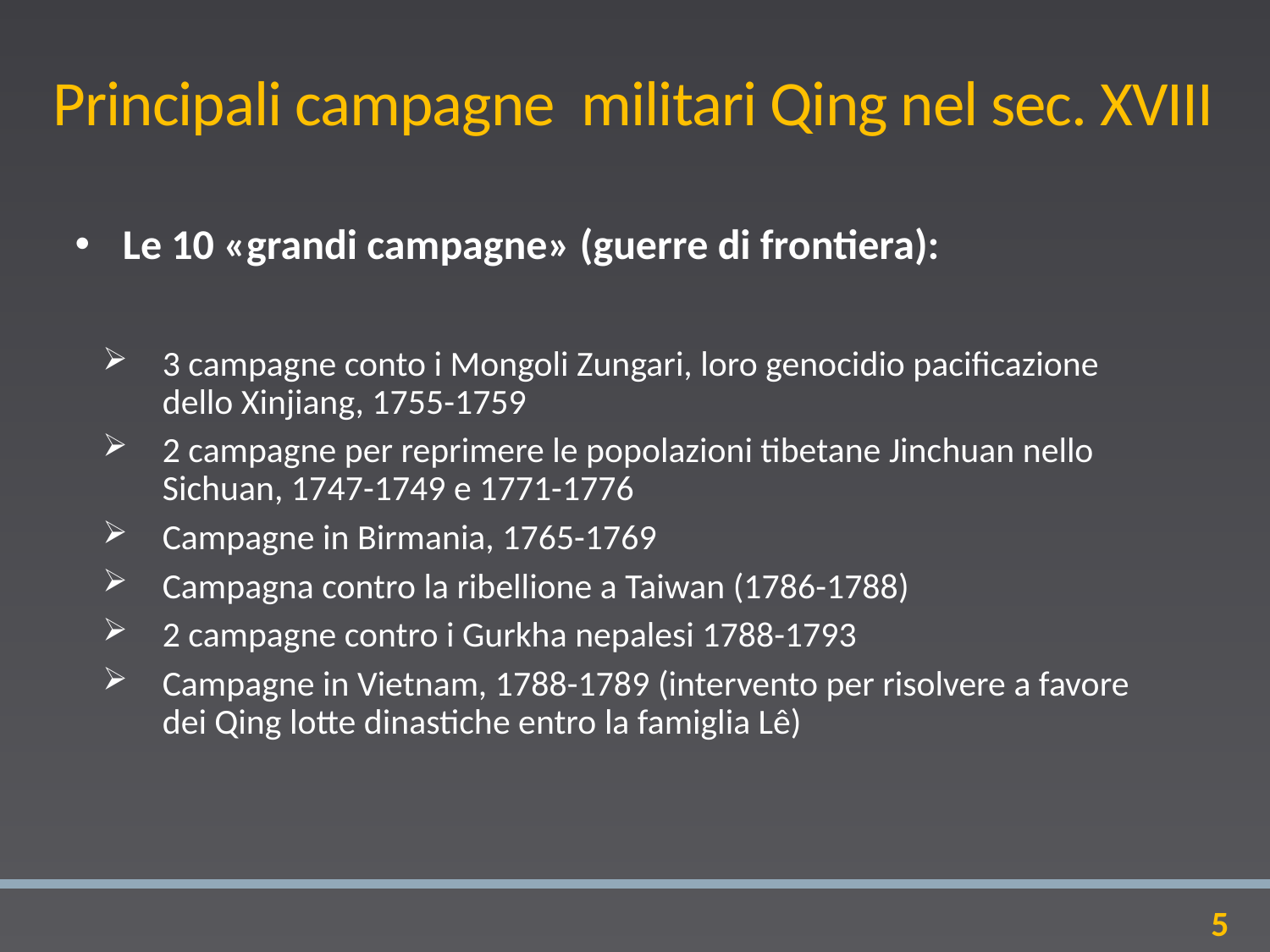

# Principali campagne  militari Qing nel sec. XVIII
Le 10 «grandi campagne» (guerre di frontiera):

3 campagne conto i Mongoli Zungari, loro genocidio pacificazione dello Xinjiang, 1755-1759
2 campagne per reprimere le popolazioni tibetane Jinchuan nello Sichuan, 1747-1749 e 1771-1776
Campagne in Birmania, 1765-1769
Campagna contro la ribellione a Taiwan (1786-1788)
2 campagne contro i Gurkha nepalesi 1788-1793
Campagne in Vietnam, 1788-1789 (intervento per risolvere a favore dei Qing lotte dinastiche entro la famiglia Lê)

5